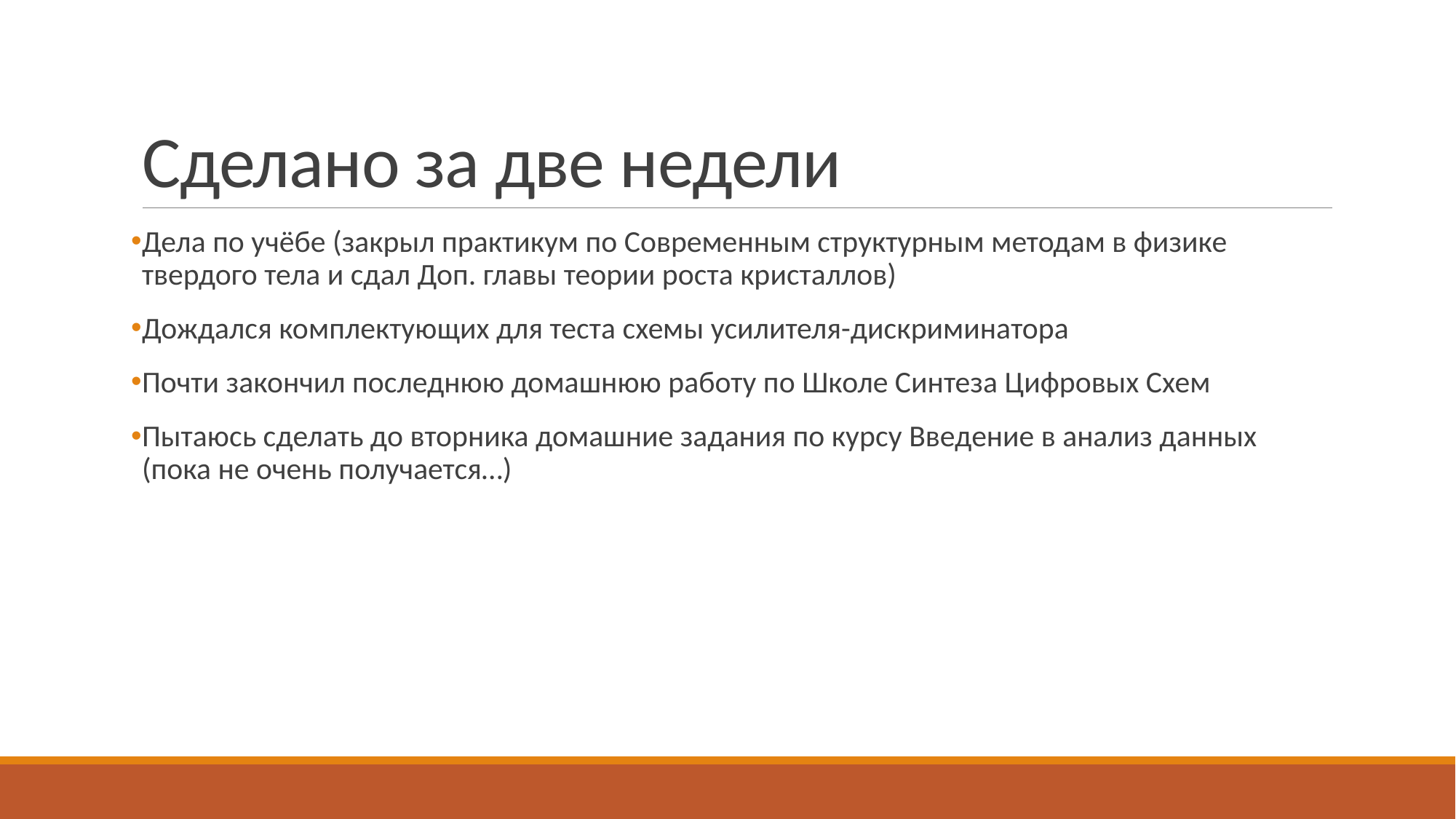

# Сделано за две недели
Дела по учёбе (закрыл практикум по Современным структурным методам в физике твердого тела и сдал Доп. главы теории роста кристаллов)
Дождался комплектующих для теста схемы усилителя-дискриминатора
Почти закончил последнюю домашнюю работу по Школе Синтеза Цифровых Схем
Пытаюсь сделать до вторника домашние задания по курсу Введение в анализ данных (пока не очень получается…)